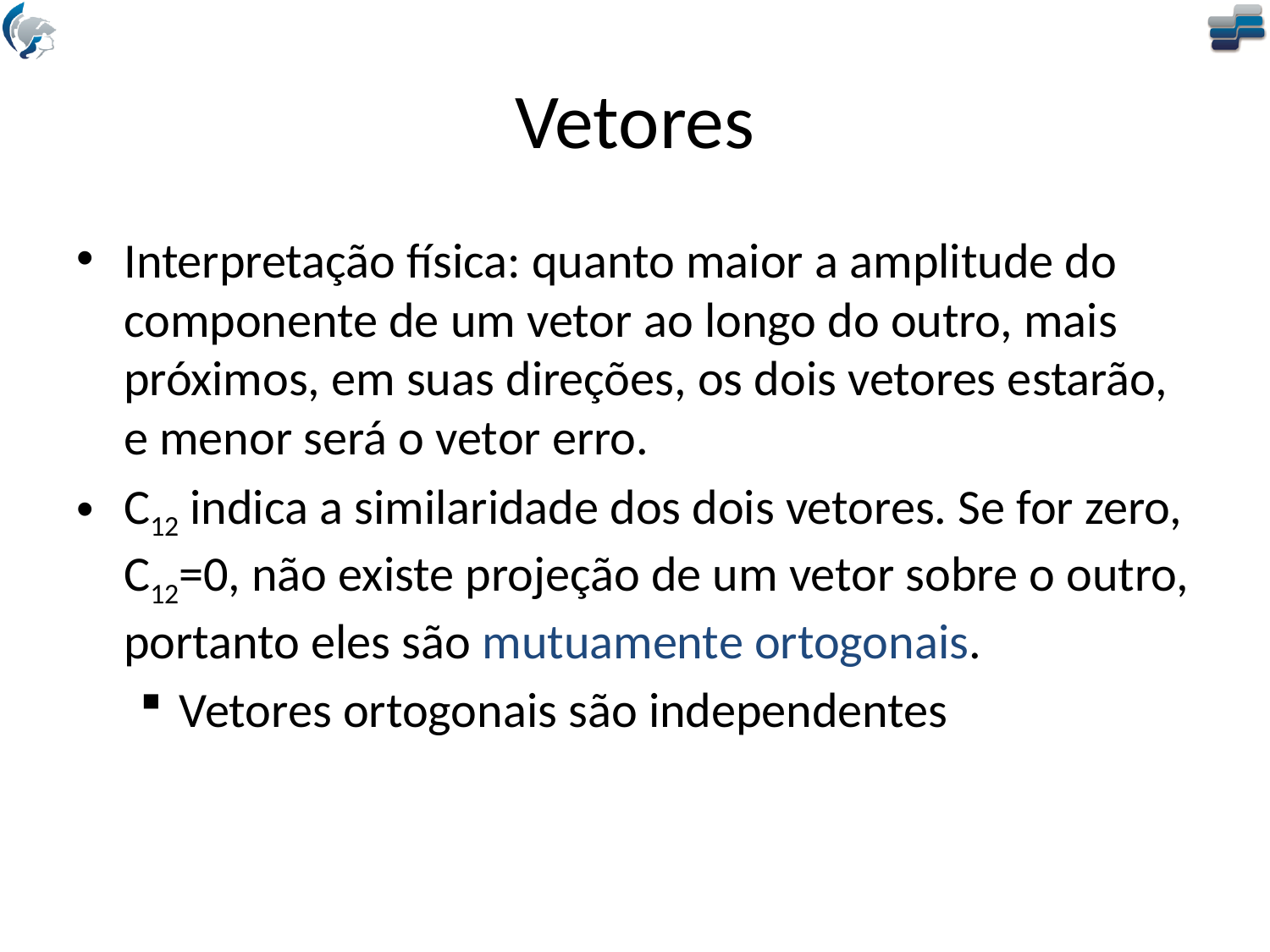

# Vetores
Interpretação física: quanto maior a amplitude do componente de um vetor ao longo do outro, mais próximos, em suas direções, os dois vetores estarão, e menor será o vetor erro.
C12 indica a similaridade dos dois vetores. Se for zero, C12=0, não existe projeção de um vetor sobre o outro, portanto eles são mutuamente ortogonais.
Vetores ortogonais são independentes